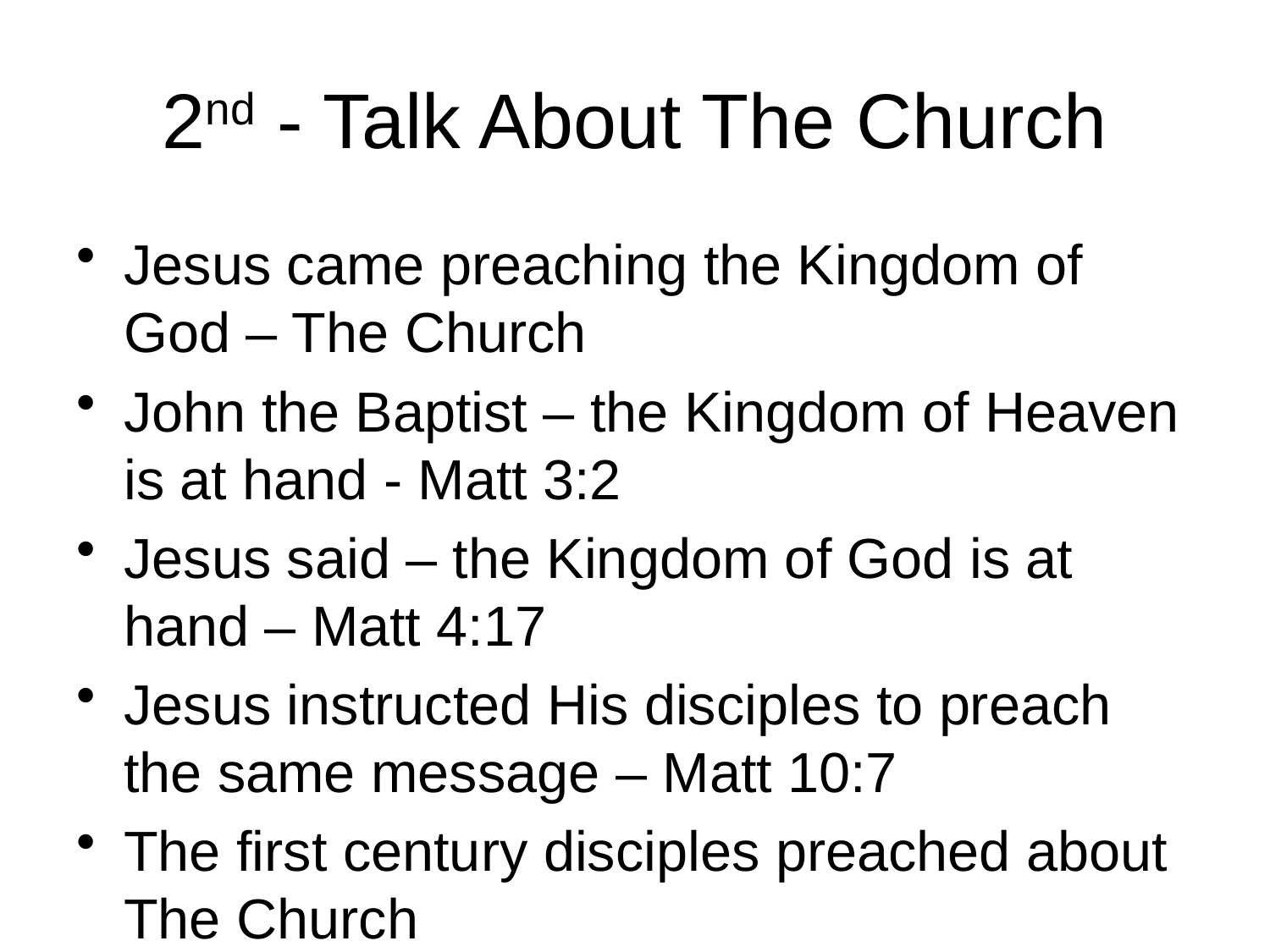

# 2nd - Talk About The Church
Jesus came preaching the Kingdom of God – The Church
John the Baptist – the Kingdom of Heaven is at hand - Matt 3:2
Jesus said – the Kingdom of God is at hand – Matt 4:17
Jesus instructed His disciples to preach the same message – Matt 10:7
The first century disciples preached about The Church